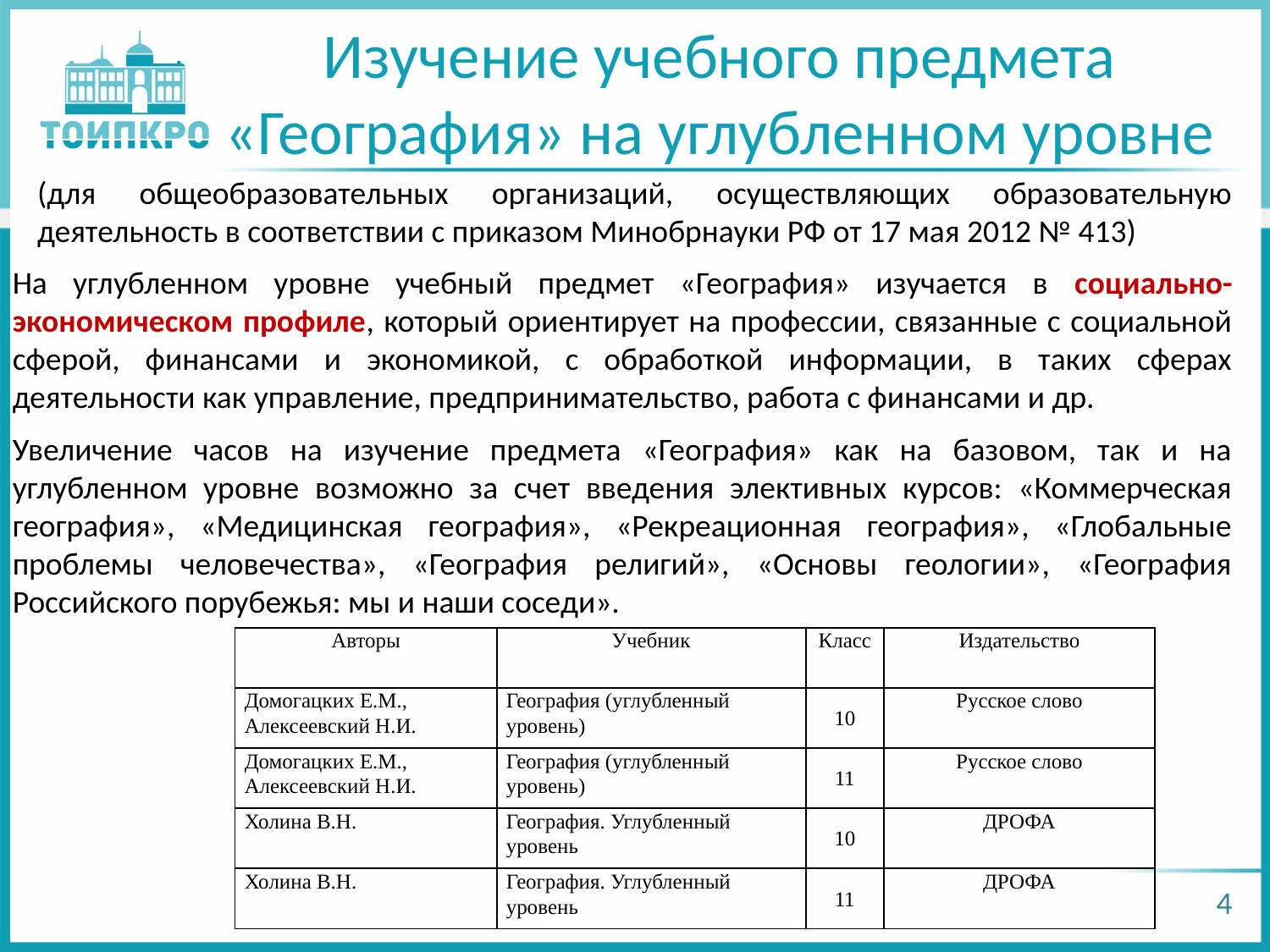

# Изучение учебного предмета «География» на углубленном уровне
(для общеобразовательных организаций, осуществляющих образовательную деятельность в соответствии с приказом Минобрнауки РФ от 17 мая 2012 № 413)
На углубленном уровне учебный предмет «География» изучается в социально-экономическом профиле, который ориентирует на профессии, связанные с социальной сферой, финансами и экономикой, с обработкой информации, в таких сферах деятельности как управление, предпринимательство, работа с финансами и др.
Увеличение часов на изучение предмета «География» как на базовом, так и на углубленном уровне возможно за счет введения элективных курсов: «Коммерческая география», «Медицинская география», «Рекреационная география», «Глобальные проблемы человечества», «География религий», «Основы геологии», «География Российского порубежья: мы и наши соседи».
| Авторы | Учебник | Класс | Издательство |
| --- | --- | --- | --- |
| Домогацких Е.М., Алексеевский Н.И. | География (углубленный уровень) | 10 | Русское слово |
| Домогацких Е.М., Алексеевский Н.И. | География (углубленный уровень) | 11 | Русское слово |
| Холина В.Н. | География. Углубленный уровень | 10 | ДРОФА |
| Холина В.Н. | География. Углубленный уровень | 11 | ДРОФА |
4